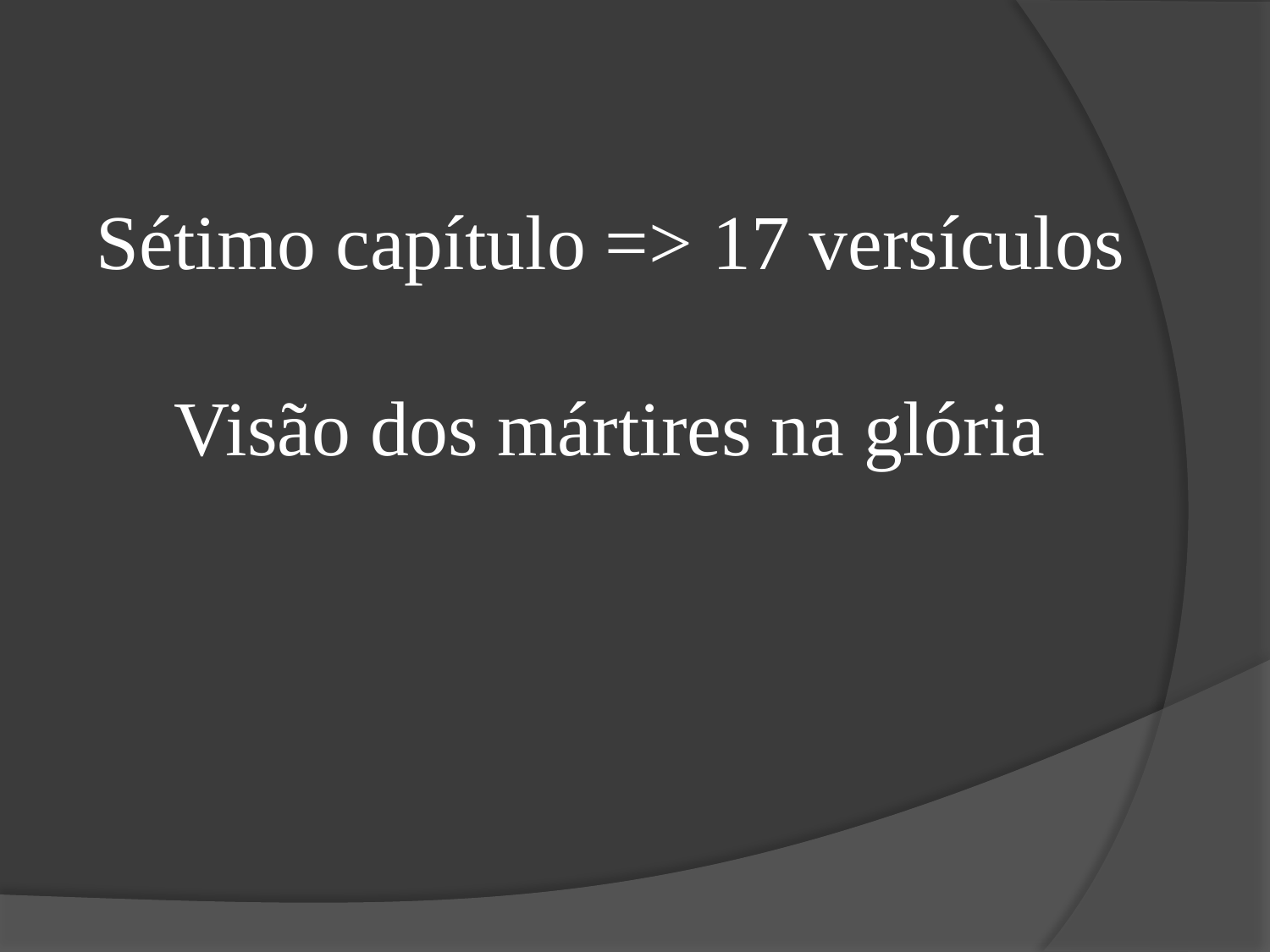

Sétimo capítulo => 17 versículos

      Visão dos mártires na glória